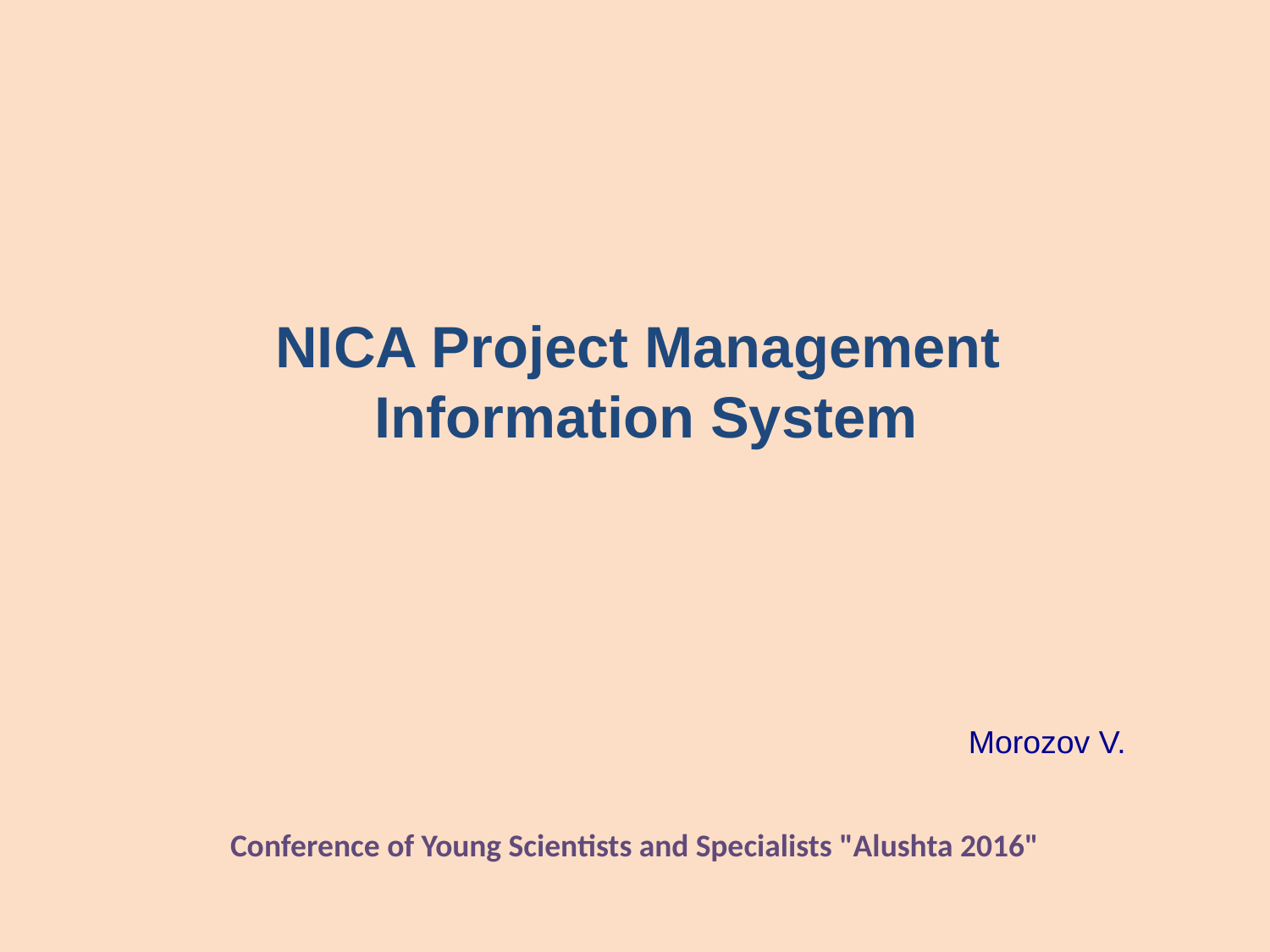

NICA Project Management
Information System
Morozov V.
Conference of Young Scientists and Specialists "Alushta 2016"